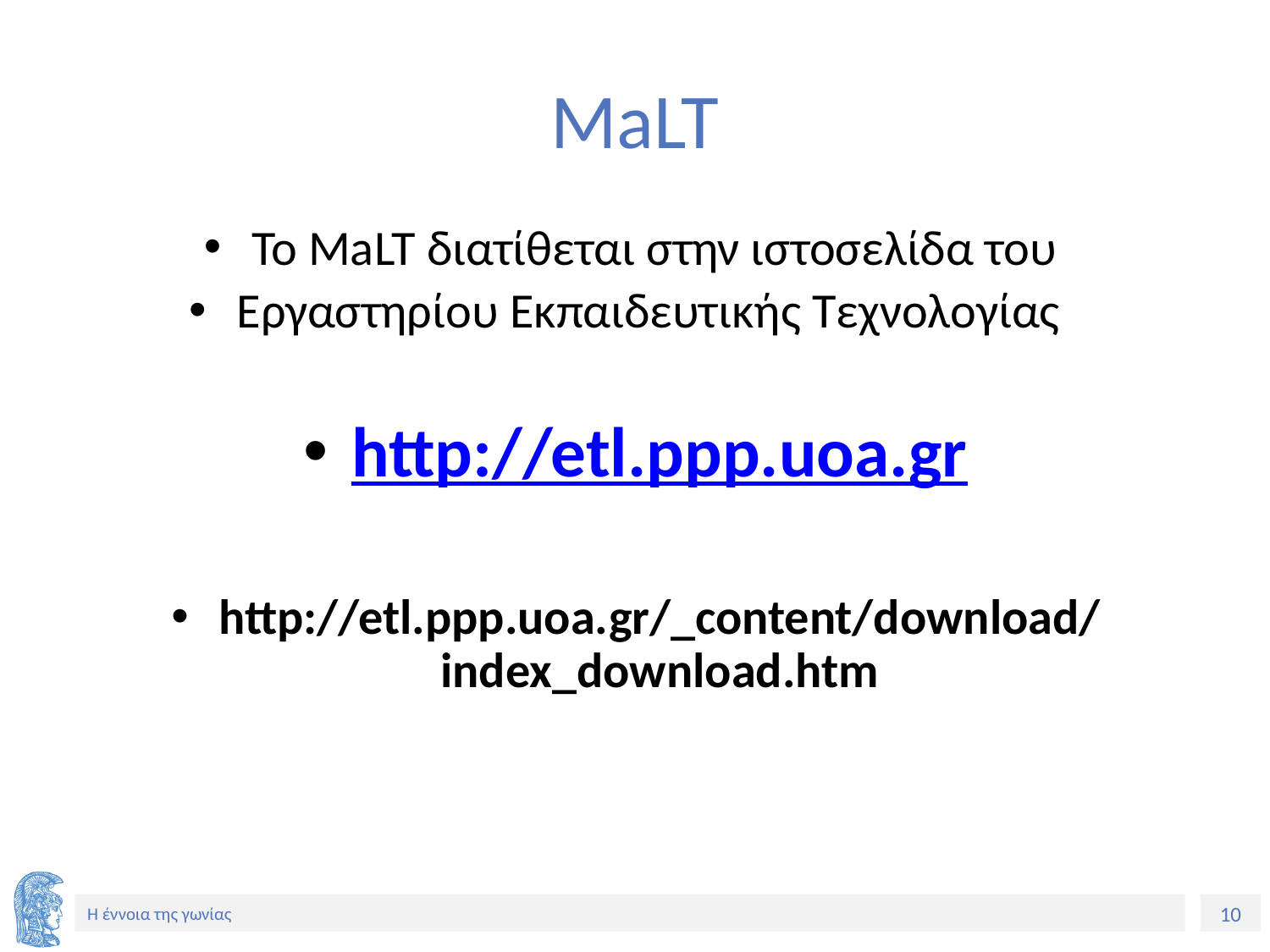

# MaLT
Το MaLT διατίθεται στην ιστοσελίδα του
Εργαστηρίου Εκπαιδευτικής Τεχνολογίας

http://etl.ppp.uoa.gr

http://etl.ppp.uoa.gr/_content/download/index_download.htm